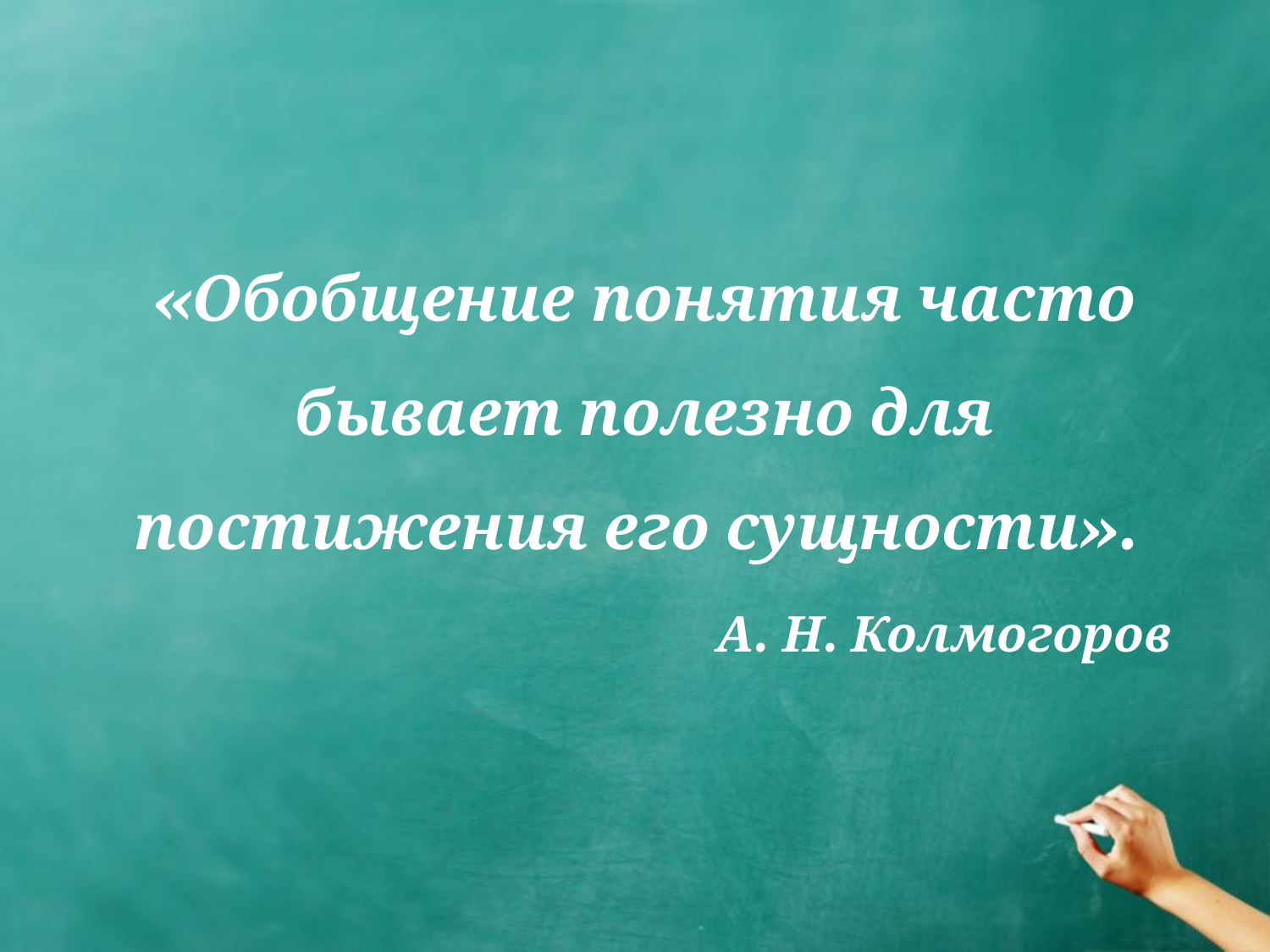

# «Обобщение понятия часто бывает полезно для постижения его сущности».
А. Н. Колмогоров